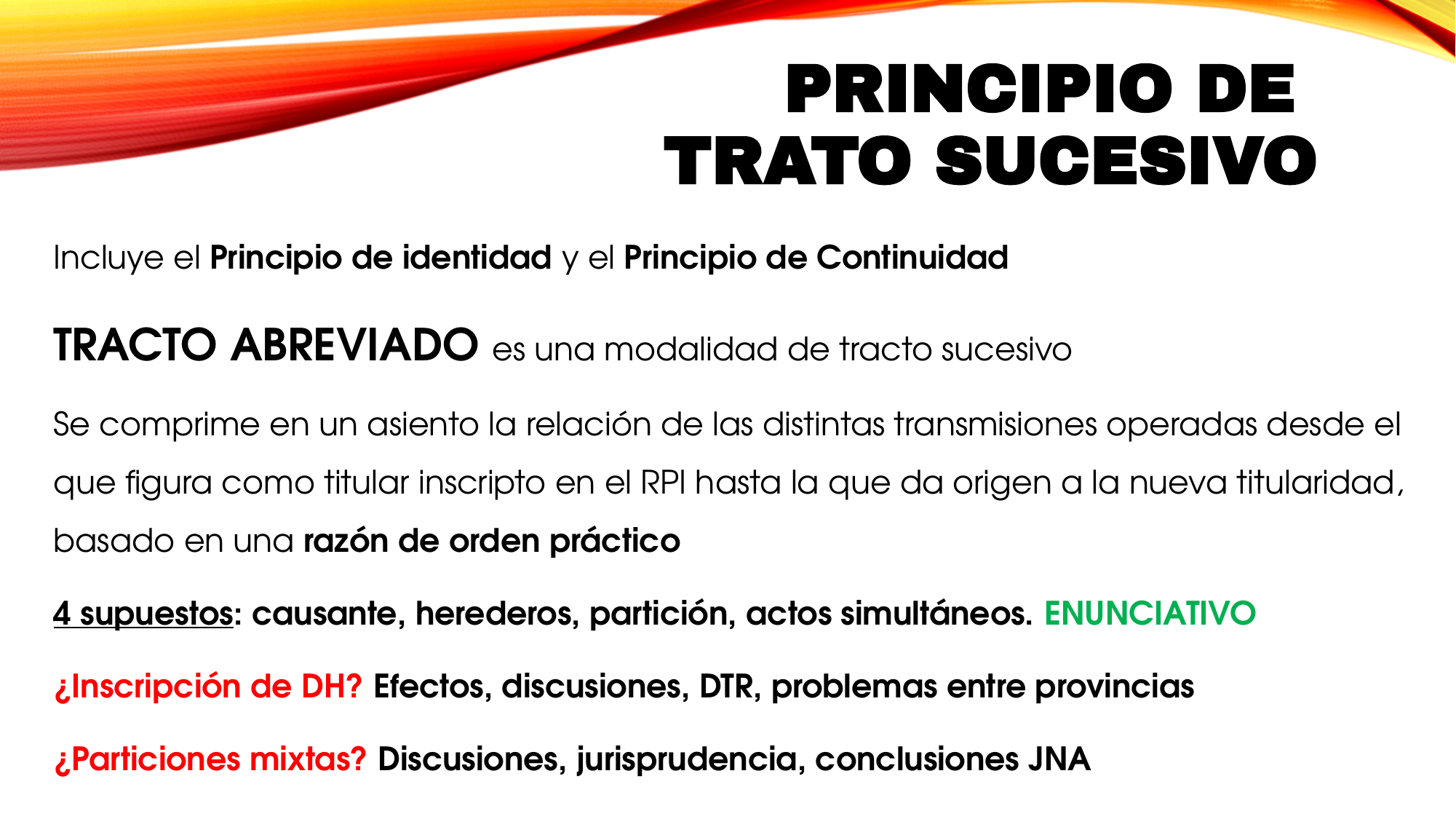

# Principio de trato sucesivo
Incluye el Principio de identidad y el Principio de Continuidad
TRACTO ABREVIADO es una modalidad de tracto sucesivo
Se comprime en un asiento la relación de las distintas transmisiones operadas desde el que figura como titular inscripto en el RPI hasta la que da origen a la nueva titularidad, basado en una razón de orden práctico
4 supuestos: causante, herederos, partición, actos simultáneos. ENUNCIATIVO
¿Inscripción de DH? Efectos, discusiones, DTR, problemas entre provincias
¿Particiones mixtas? Discusiones, jurisprudencia, conclusiones JNA